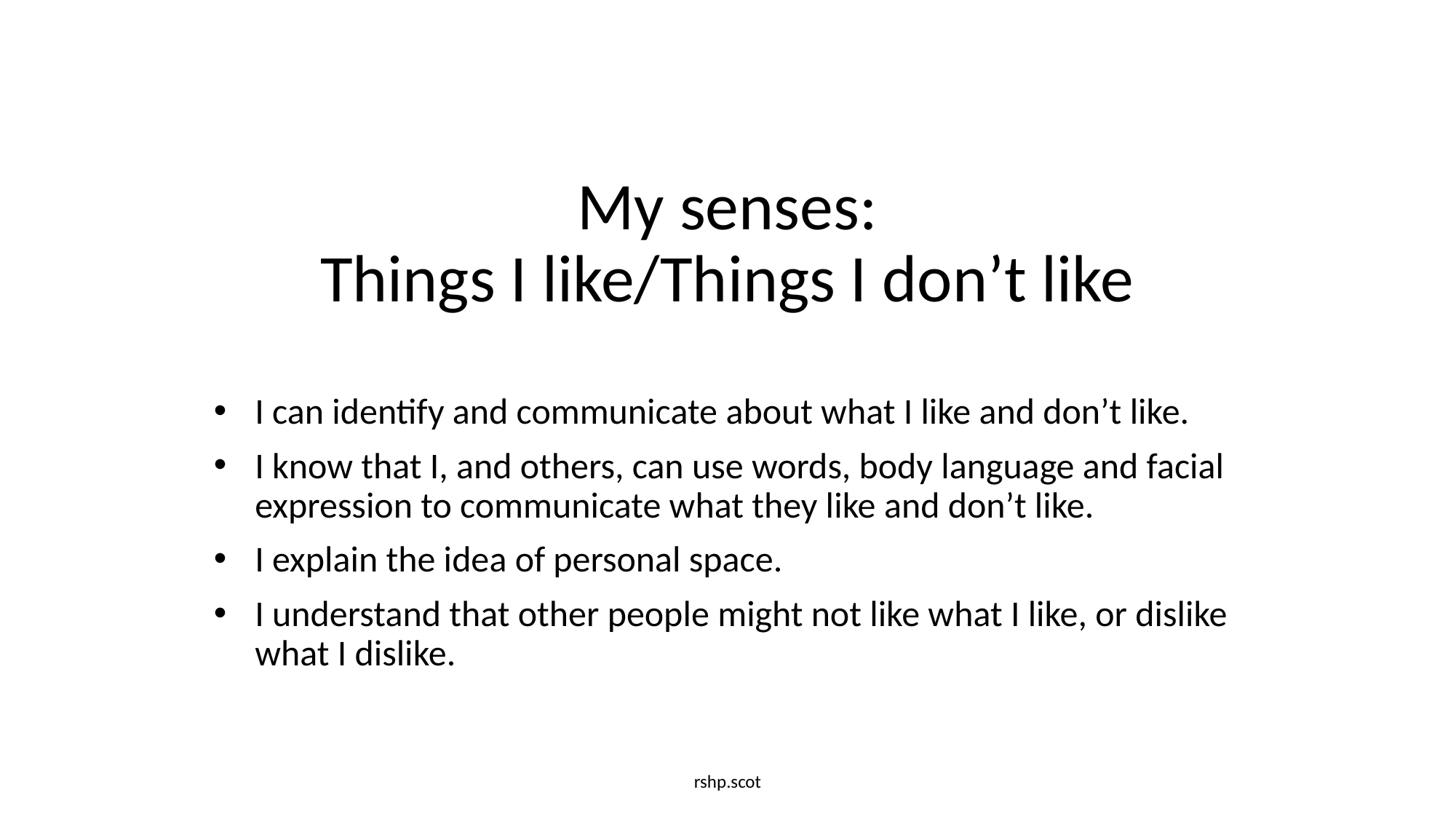

# My senses: Things I like/Things I don’t like
I can identify and communicate about what I like and don’t like.
I know that I, and others, can use words, body language and facial expression to communicate what they like and don’t like.
I explain the idea of personal space.
I understand that other people might not like what I like, or dislike what I dislike.

rshp.scot